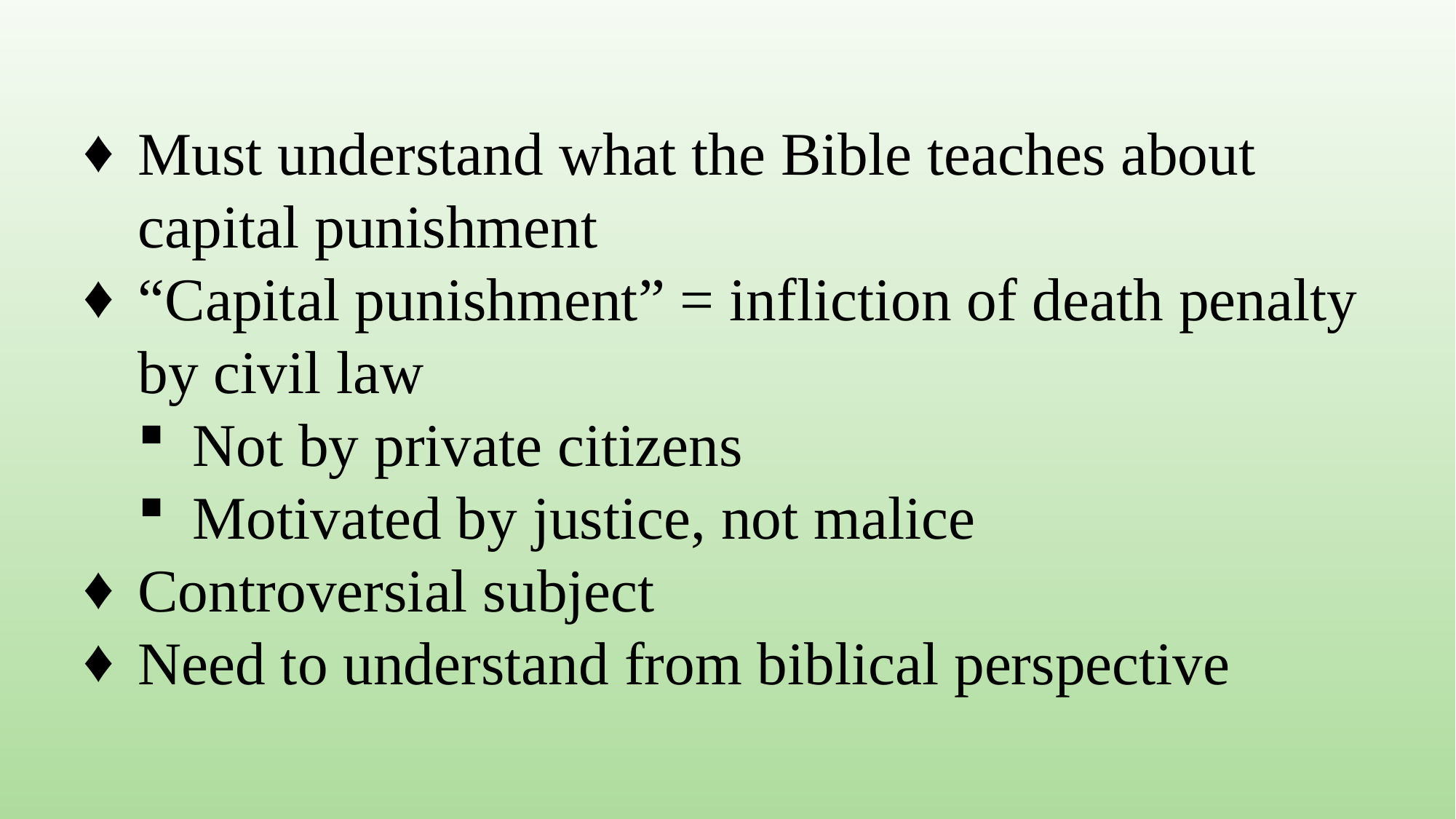

Must understand what the Bible teaches about capital punishment
“Capital punishment” = infliction of death penalty by civil law
Not by private citizens
Motivated by justice, not malice
Controversial subject
Need to understand from biblical perspective